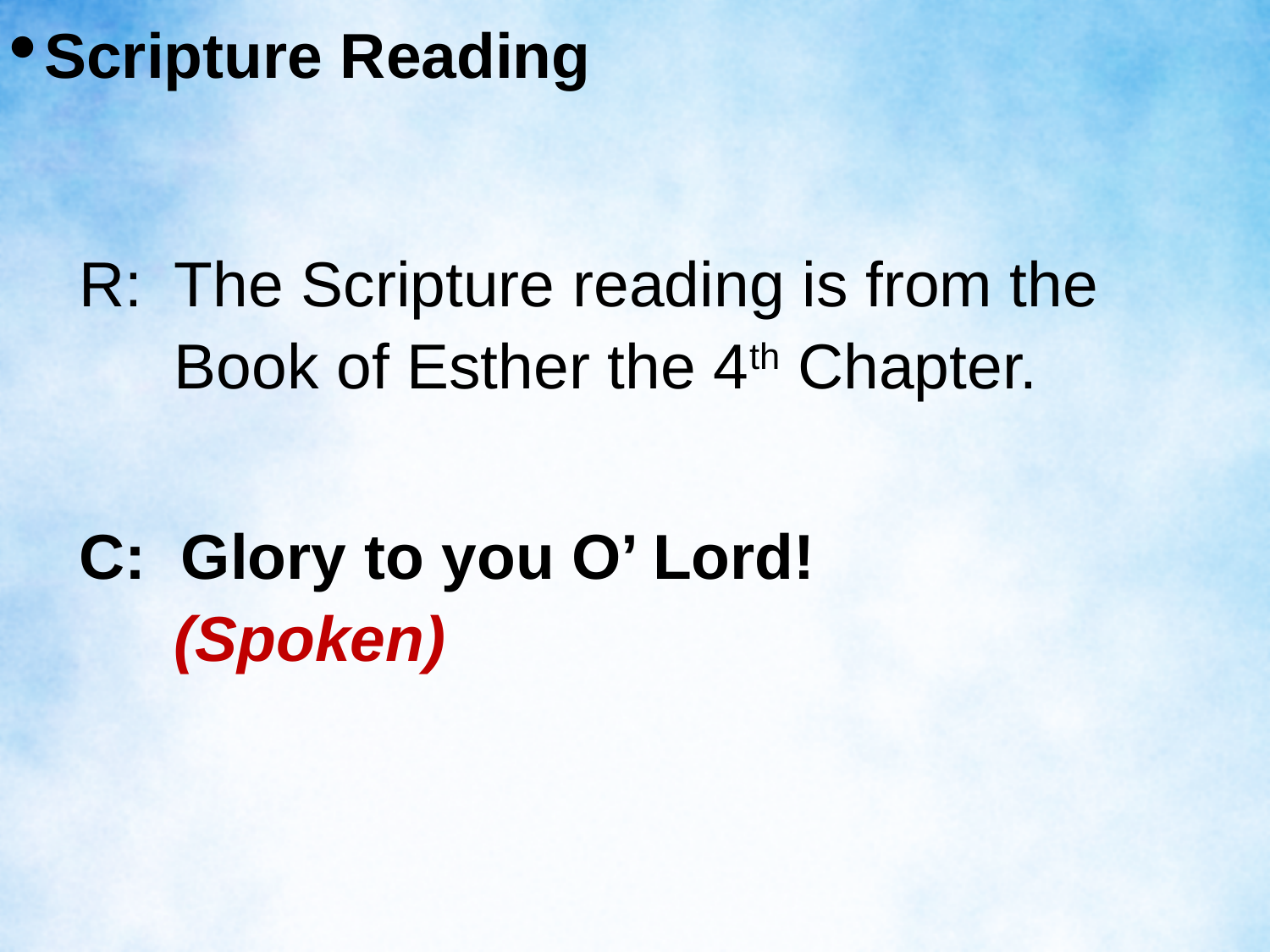

Scripture Reading
R:	The Scripture reading is from the Book of Esther the 4th Chapter.

C:  Glory to you O’ Lord!                  (Spoken)